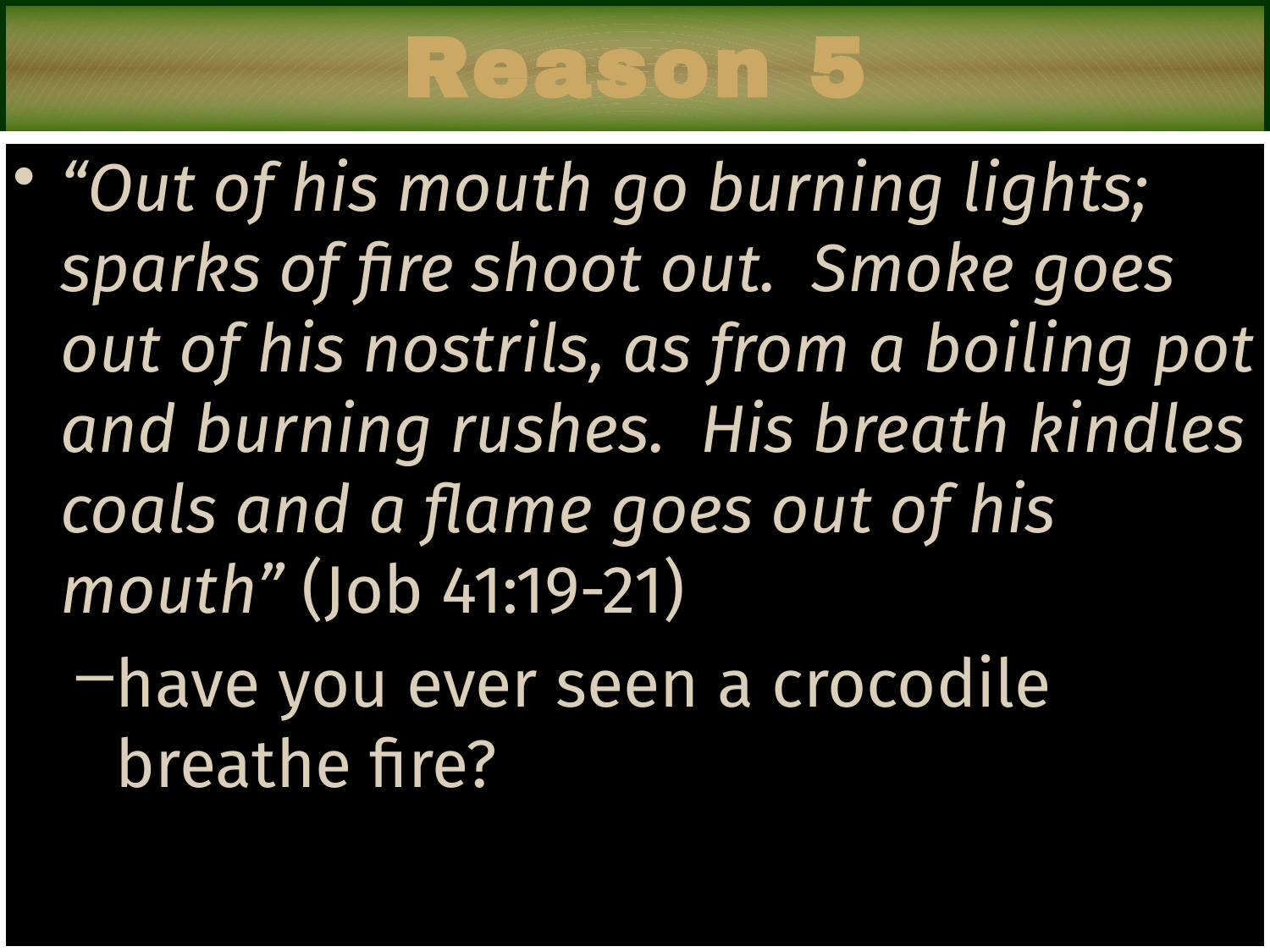

# Reason 5
“Out of his mouth go burning lights; sparks of fire shoot out.  Smoke goes out of his nostrils, as from a boiling pot and burning rushes.  His breath kindles coals and a flame goes out of his mouth” (Job 41:19-21)
have you ever seen a crocodile breathe fire?
16